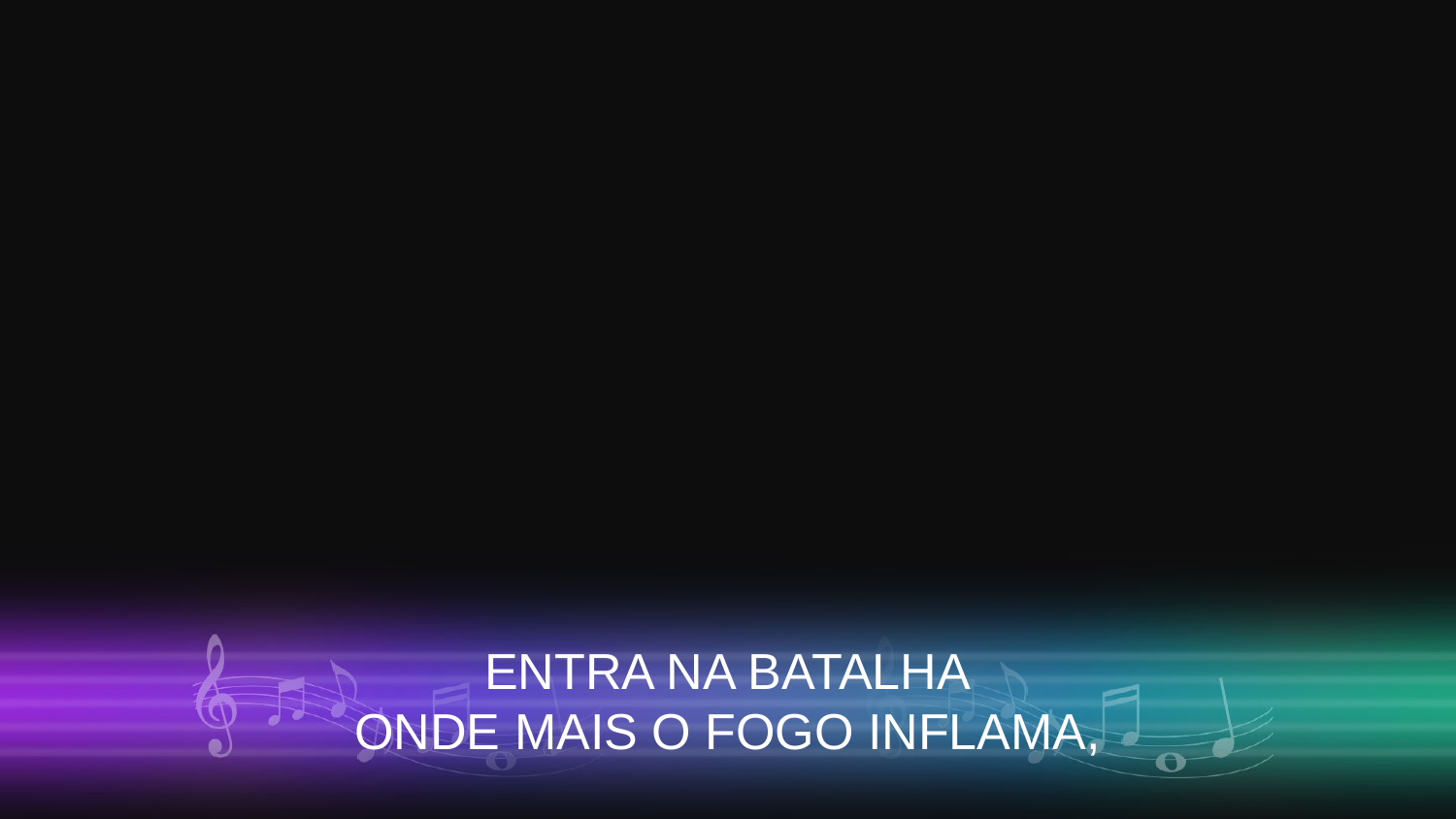

ENTRA NA BATALHA
ONDE MAIS O FOGO INFLAMA,